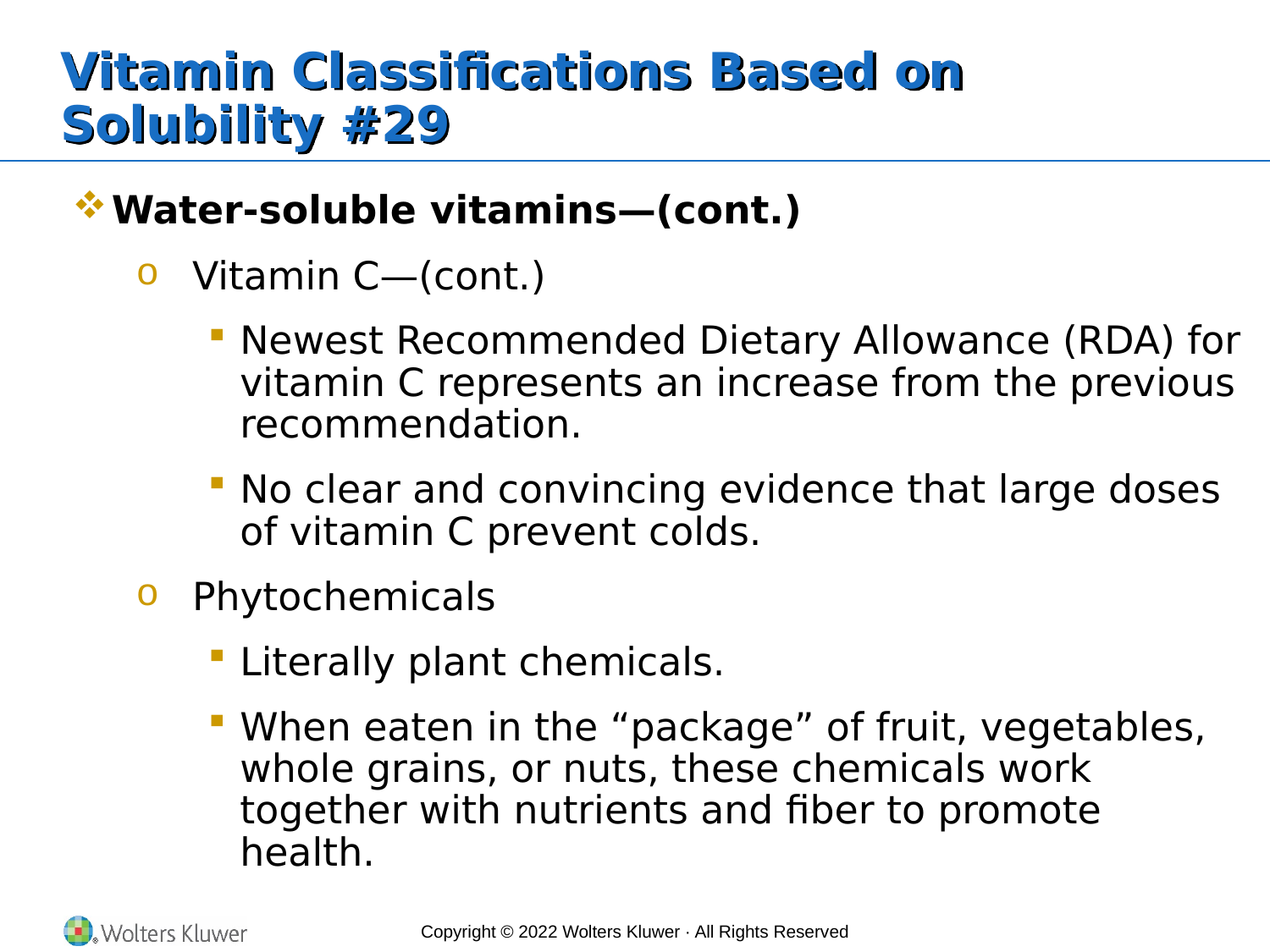

# Vitamin Classifications Based on Solubility #29
Water-soluble vitamins—(cont.)
Vitamin C—(cont.)
Newest Recommended Dietary Allowance (RDA) for vitamin C represents an increase from the previous recommendation.
No clear and convincing evidence that large doses of vitamin C prevent colds.
Phytochemicals
Literally plant chemicals.
When eaten in the “package” of fruit, vegetables, whole grains, or nuts, these chemicals work together with nutrients and fiber to promote health.